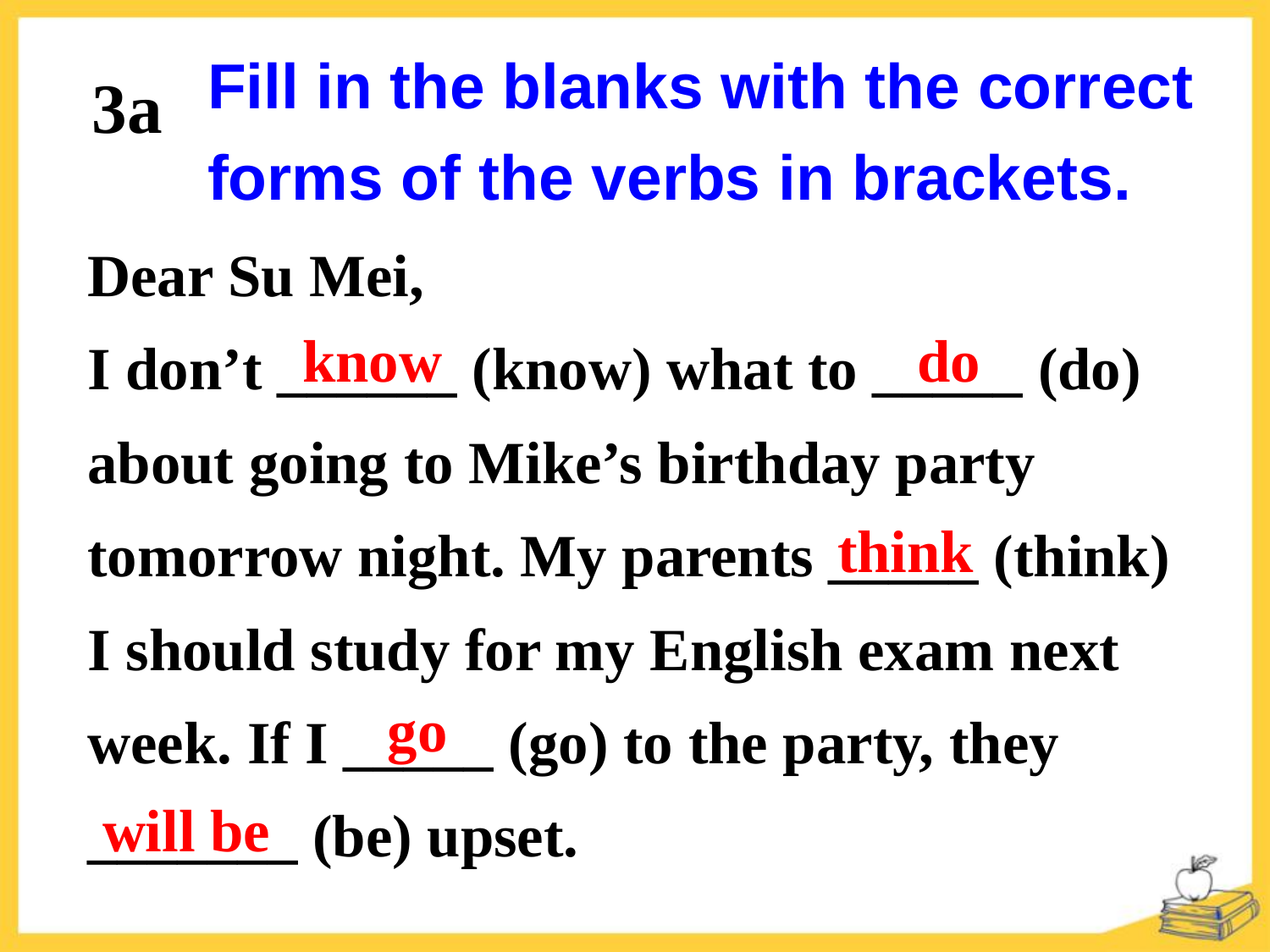

Fill in the blanks with the correct forms of the verbs in brackets.
3a
Dear Su Mei,
I don’t ______ (know) what to _____ (do) about going to Mike’s birthday party tomorrow night. My parents _____ (think) I should study for my English exam next week. If I _____ (go) to the party, they _______ (be) upset.
know
do
think
go
will be